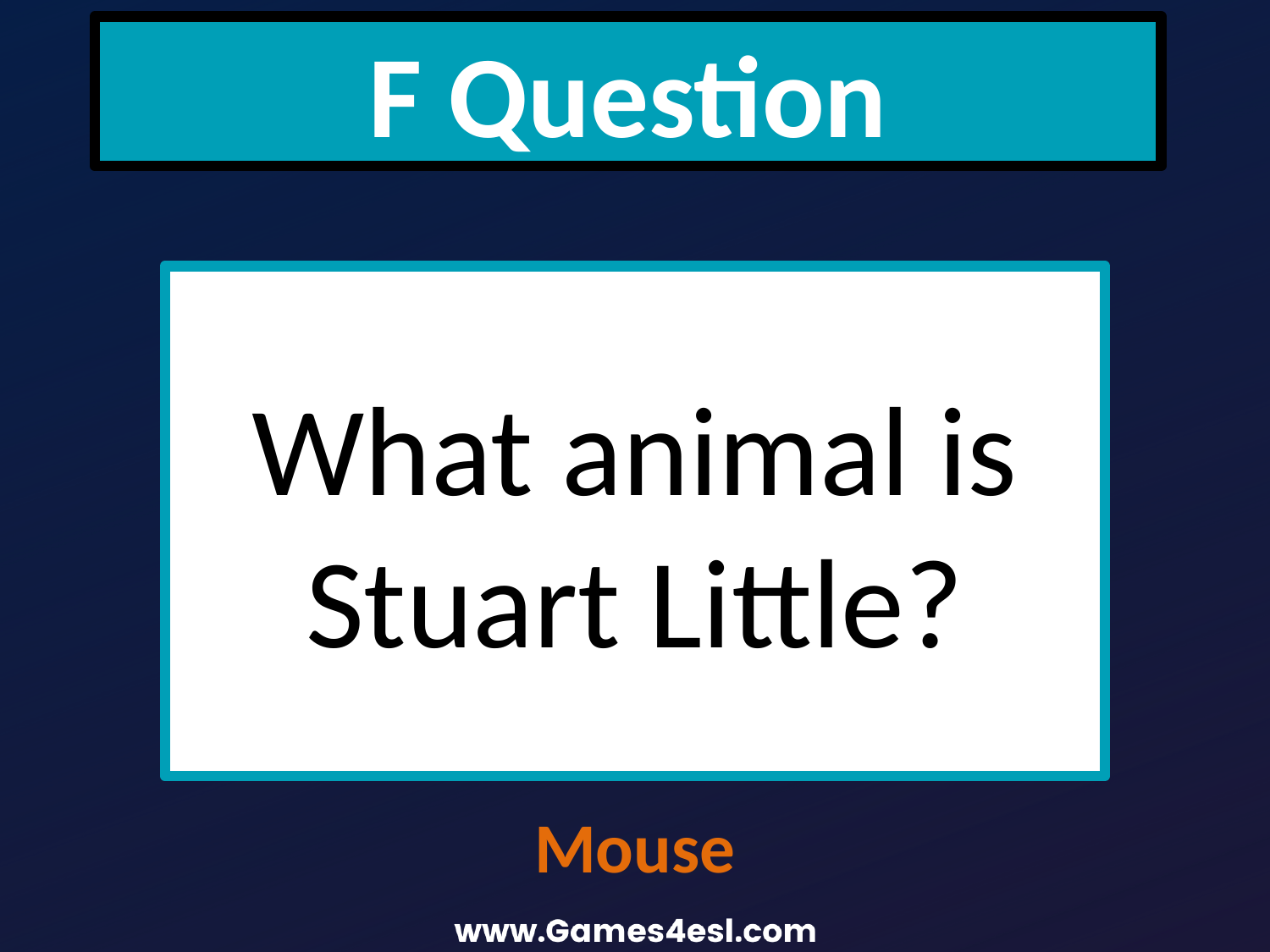

F Question
What animal is Stuart Little?
Mouse